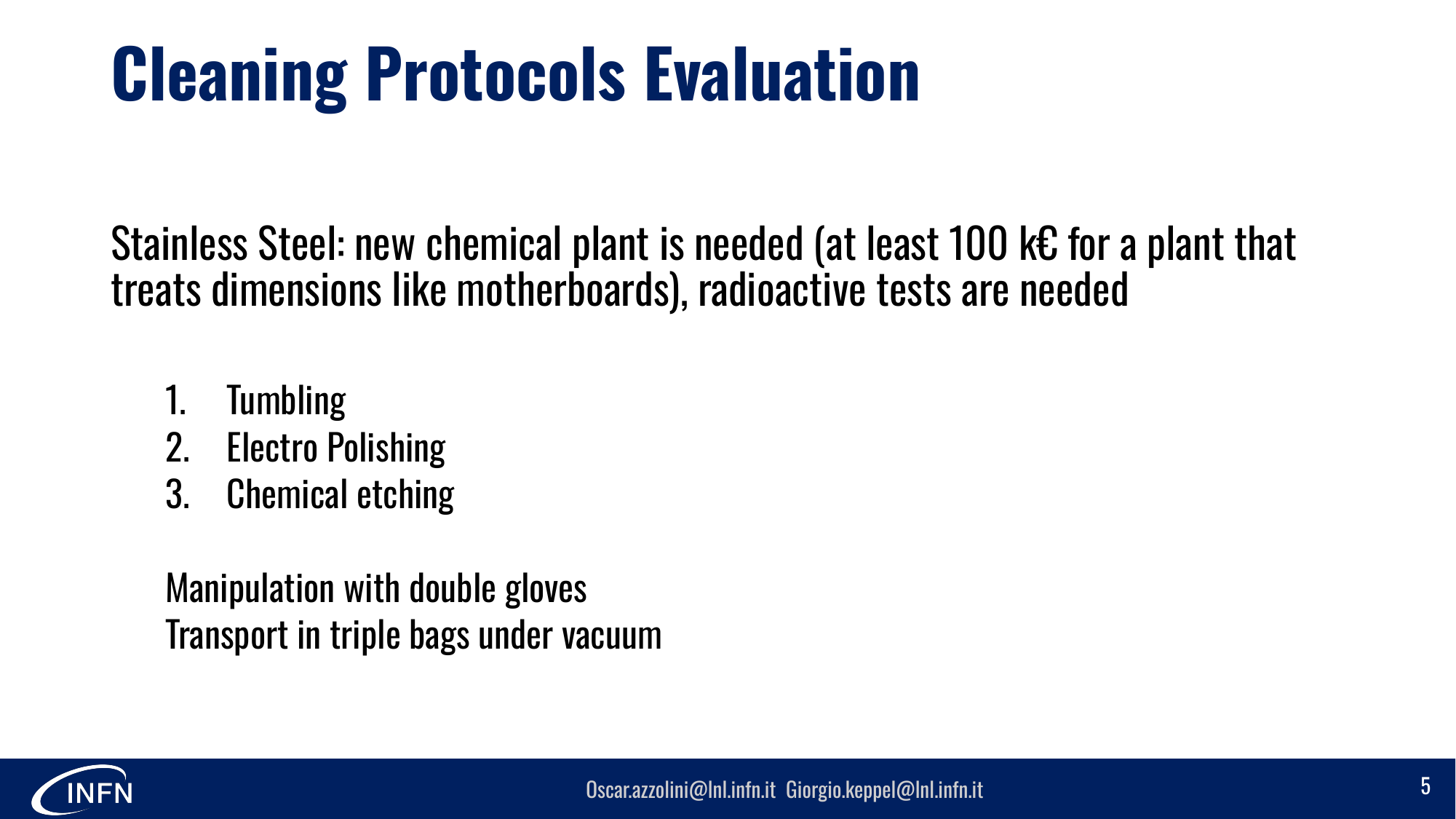

# Cleaning Protocols Evaluation
Stainless Steel: new chemical plant is needed (at least 100 k€ for a plant that treats dimensions like motherboards), radioactive tests are needed

Tumbling
Electro Polishing
Chemical etching

Manipulation with double gloves
Transport in triple bags under vacuum